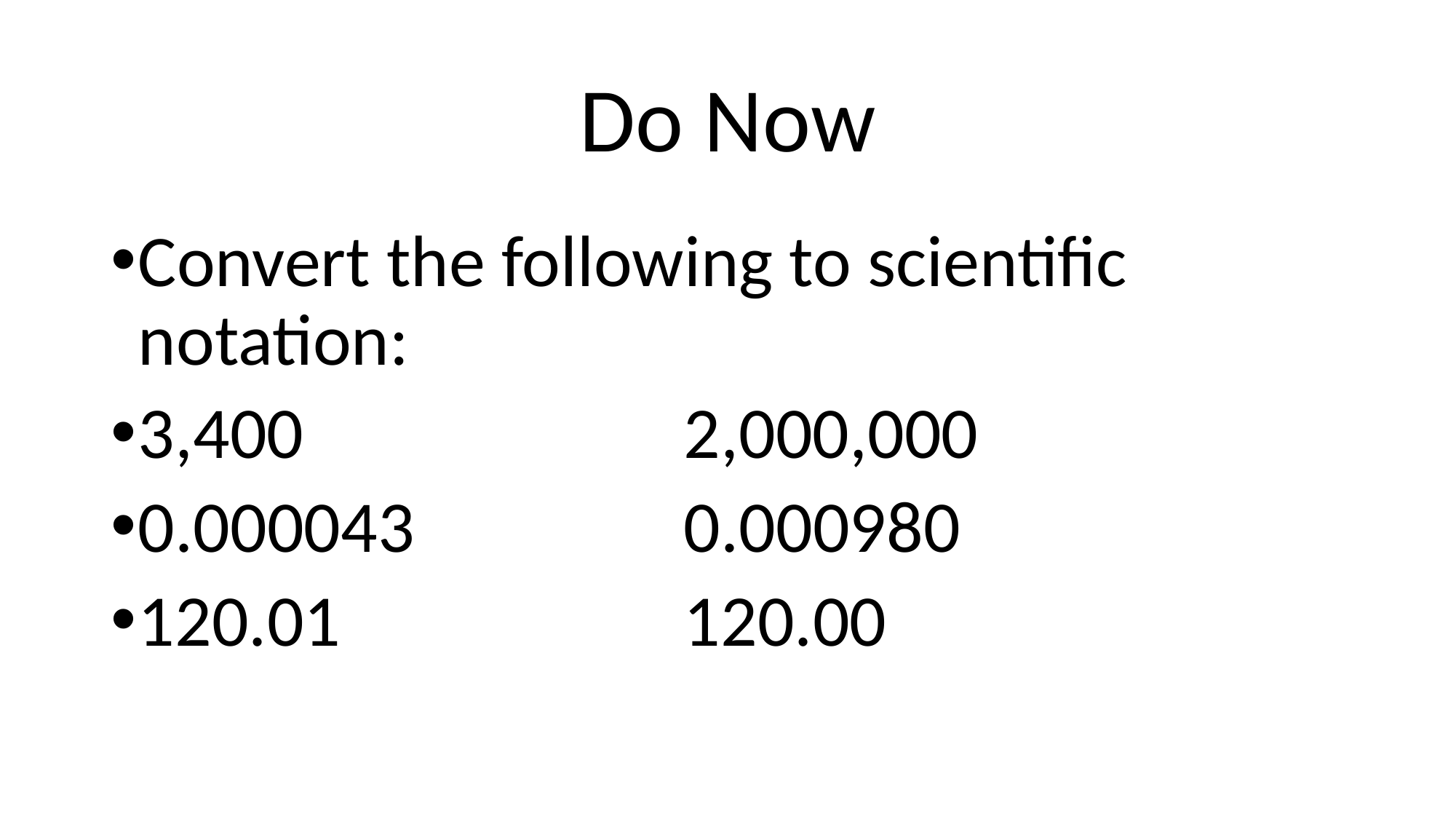

# Do Now
Convert the following to scientific notation:
3,400				2,000,000
0.000043			0.000980
120.01				120.00